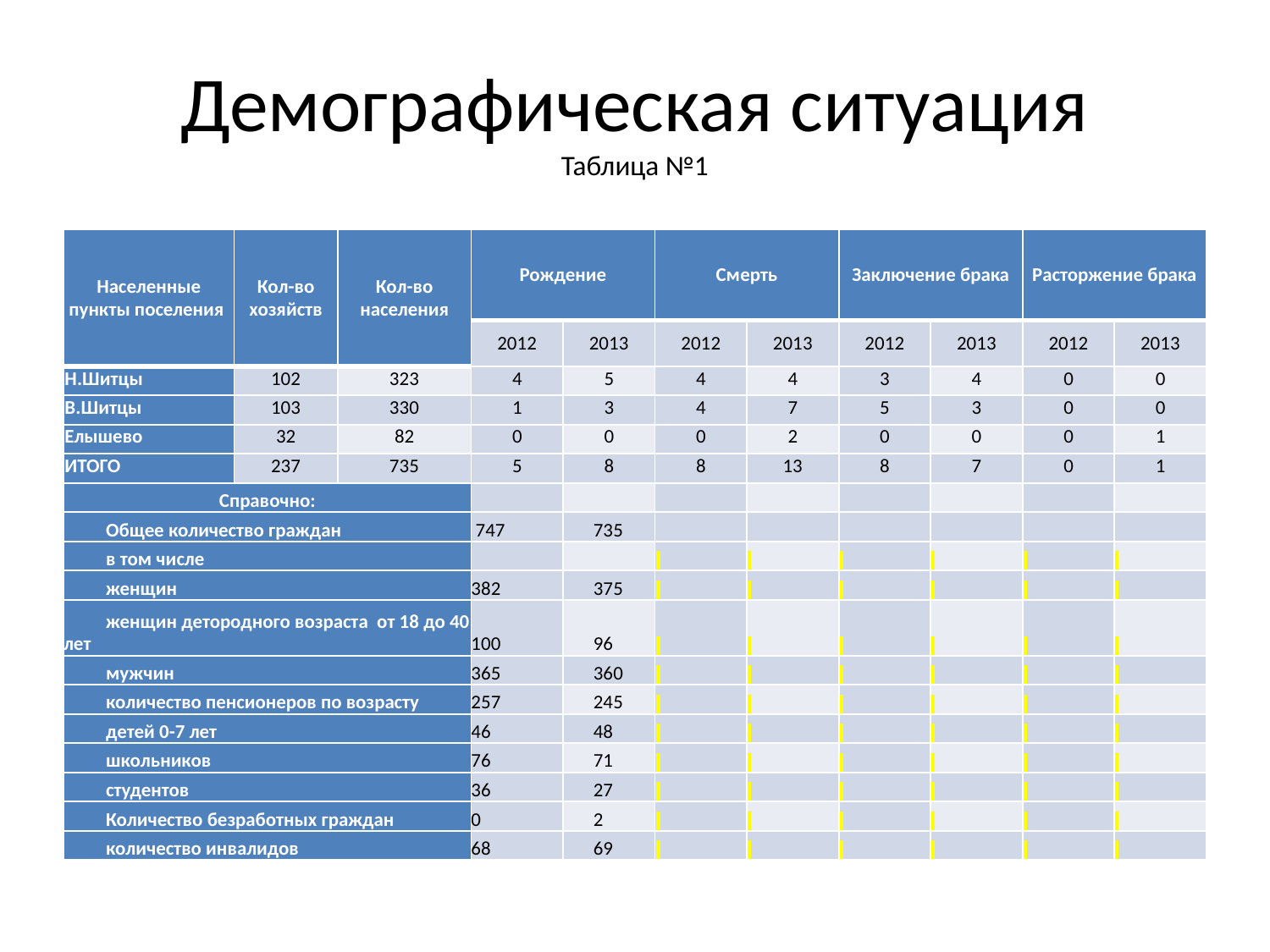

# Демографическая ситуация Таблица №1
| Населенные пункты поселения | Кол-во хозяйств | Кол-во населения | Рождение |  | Смерть |  | Заключение брака |  | Расторжение брака |  |
| --- | --- | --- | --- | --- | --- | --- | --- | --- | --- | --- |
|  |  |  | 2012 | 2013 | 2012 | 2013 | 2012 | 2013 | 2012 | 2013 |
| Н.Шитцы | 102 | 323 | 4 | 5 | 4 | 4 | 3 | 4 | 0 | 0 |
| В.Шитцы | 103 | 330 | 1 | 3 | 4 | 7 | 5 | 3 | 0 | 0 |
| Елышево | 32 | 82 | 0 | 0 | 0 | 2 | 0 | 0 | 0 | 1 |
| ИТОГО | 237 | 735 | 5 | 8 | 8 | 13 | 8 | 7 | 0 | 1 |
| Справочно: |  |  |  |  |  |  |  |  |  |  |
| Общее количество граждан |  |  | 747 | 735 |  |  |  |  |  |  |
| в том числе |  |  |  |  |  |  |  |  |  |  |
| женщин |  |  | 382 | 375 |  |  |  |  |  |  |
| женщин детородного возраста от 18 до 40 лет |  |  | 100 | 96 |  |  |  |  |  |  |
| мужчин |  |  | 365 | 360 |  |  |  |  |  |  |
| количество пенсионеров по возрасту |  |  | 257 | 245 |  |  |  |  |  |  |
| детей 0-7 лет |  |  | 46 | 48 |  |  |  |  |  |  |
| школьников |  |  | 76 | 71 |  |  |  |  |  |  |
| студентов |  |  | 36 | 27 |  |  |  |  |  |  |
| Количество безработных граждан |  |  | 0 | 2 |  |  |  |  |  |  |
| количество инвалидов |  |  | 68 | 69 |  |  |  |  |  |  |